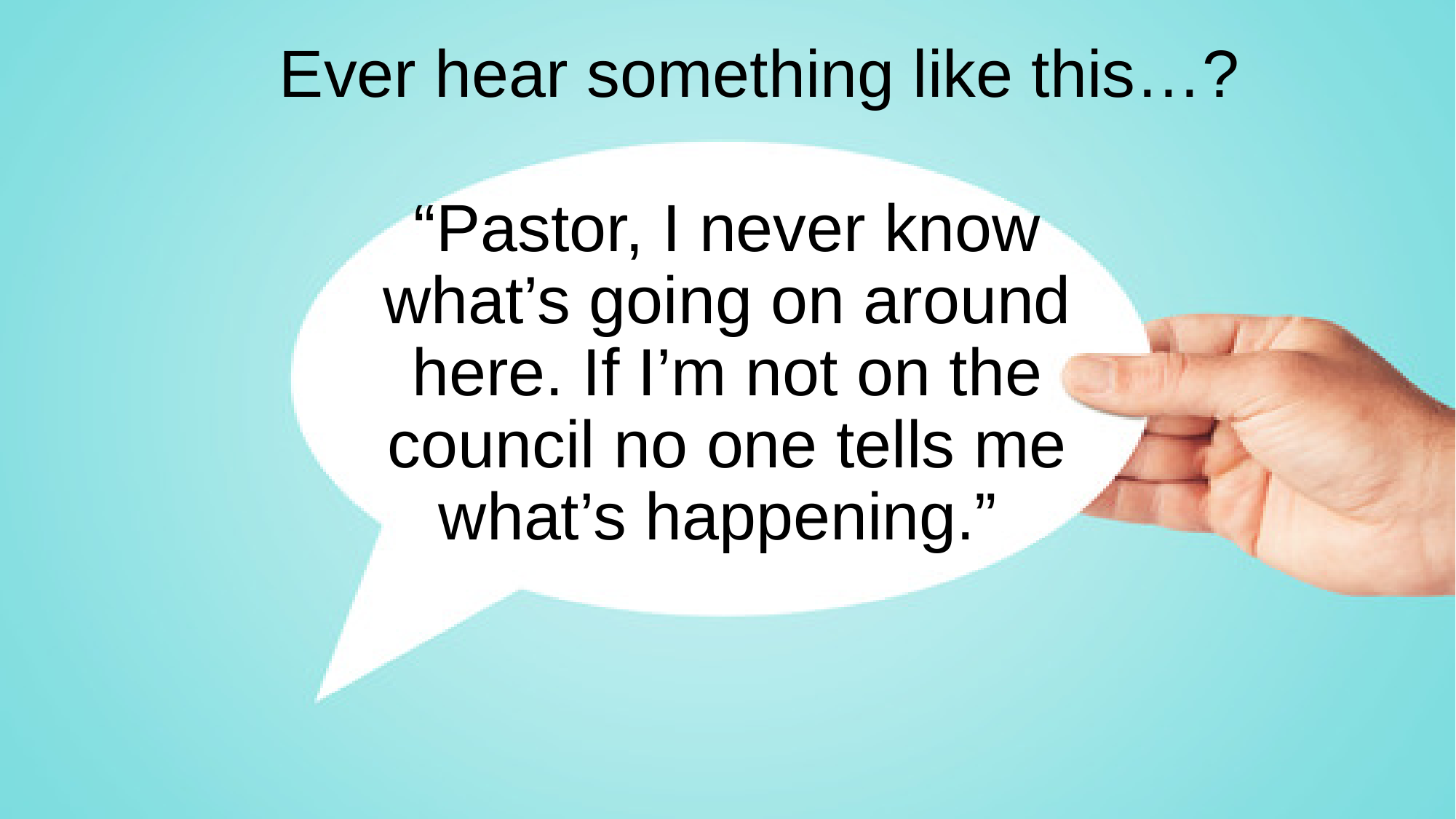

# Ever hear something like this…?
“Pastor, I never know what’s going on around here. If I’m not on the council no one tells me what’s happening.”